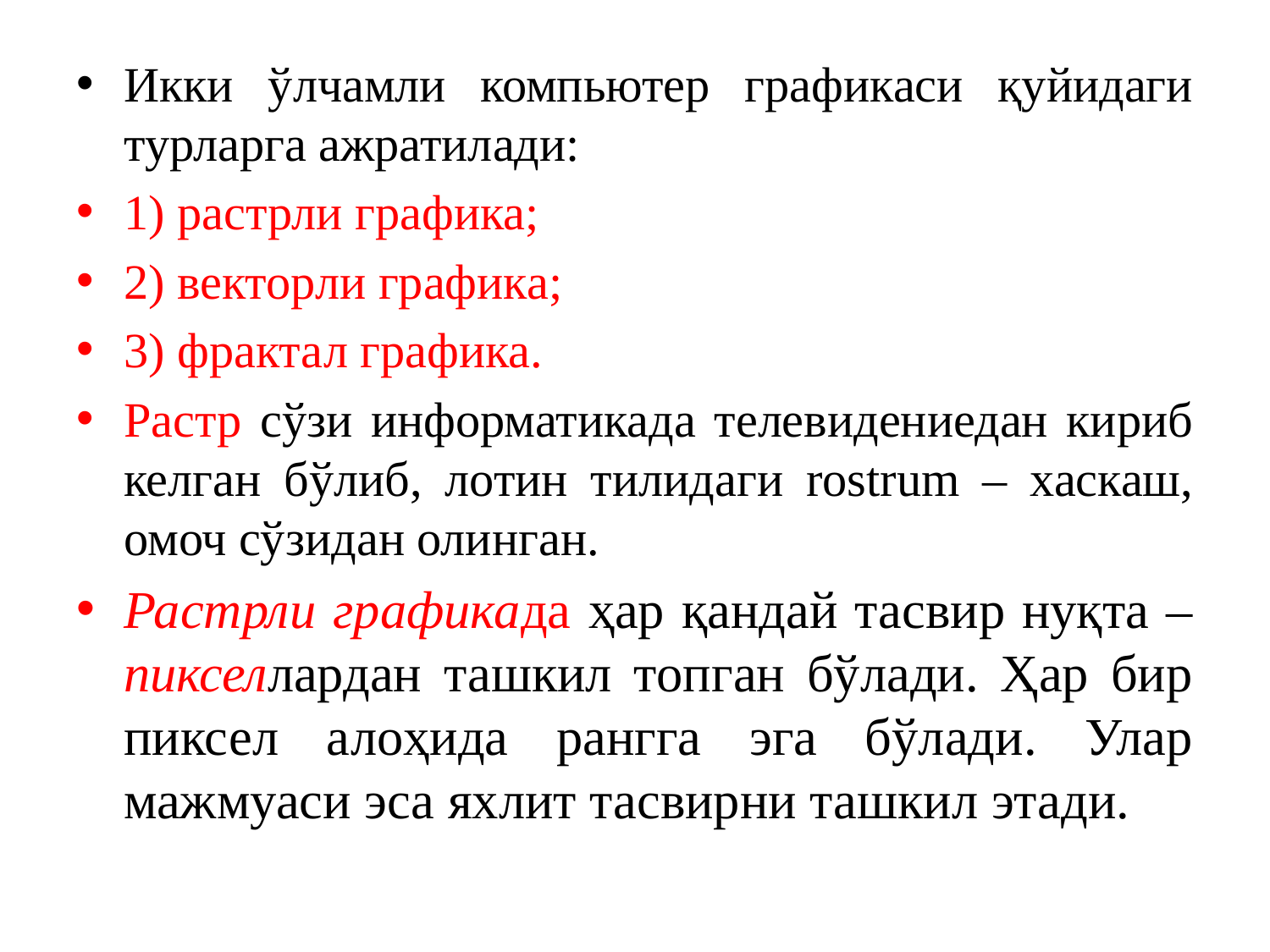

Икки ўлчамли компьютер графикаси қуйидаги турларга ажратилади:
1) растрли графика;
2) векторли графика;
3) фрактал графика.
Растр сўзи информатикада телевидениедан кириб келган бўлиб, лотин тилидаги rostrum – хаскаш, омоч сўзидан олинган.
Растрли графикада ҳар қандай тасвир нуқта – пикселлардан ташкил топган бўлади. Ҳар бир пиксел алоҳида рангга эга бўлади. Улар мажмуаси эса яхлит тасвирни ташкил этади.